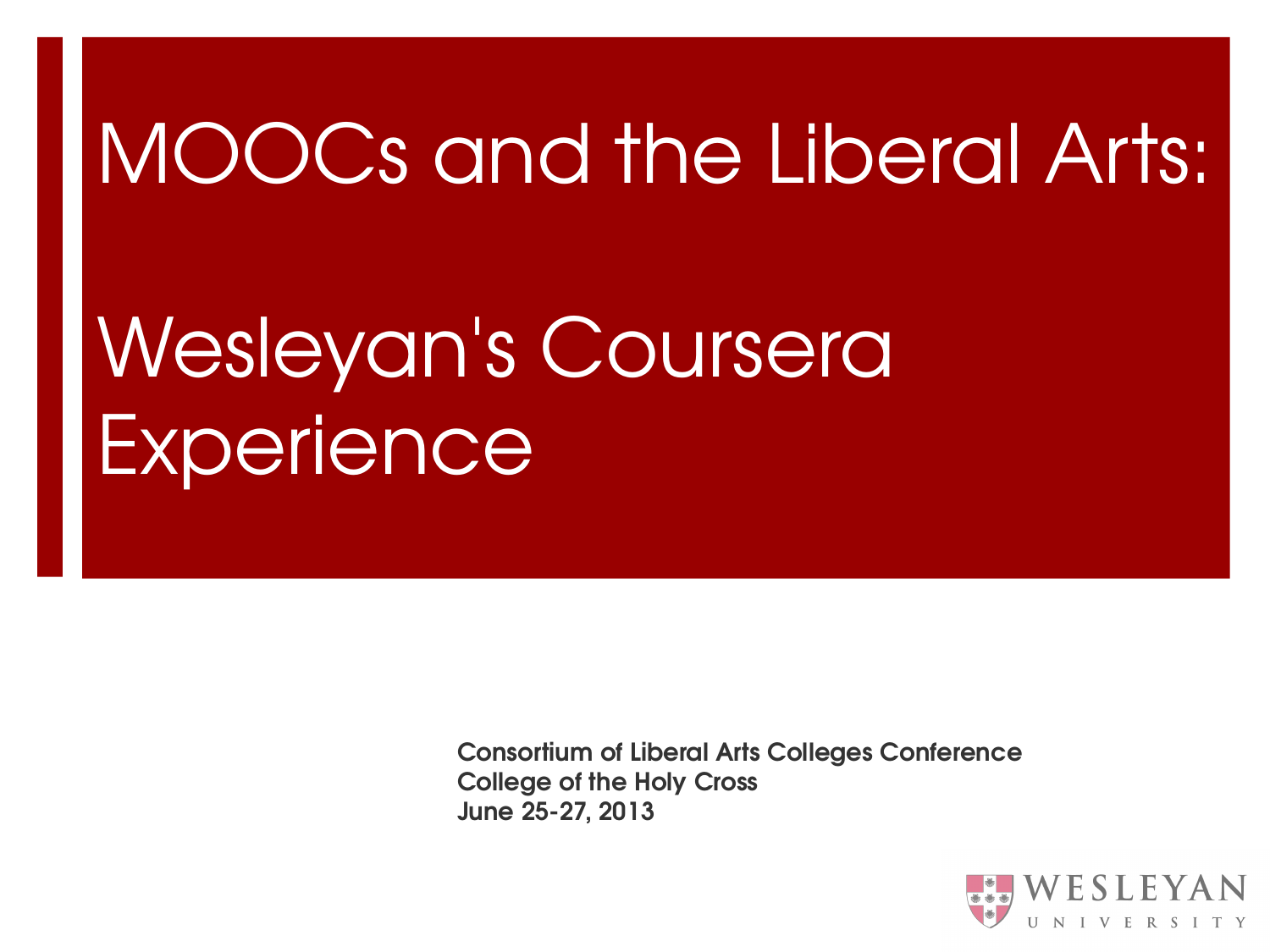

# MOOCs and the Liberal Arts: Wesleyan's Coursera Experience
Consortium of Liberal Arts Colleges Conference
College of the Holy Cross
June 25-27, 2013